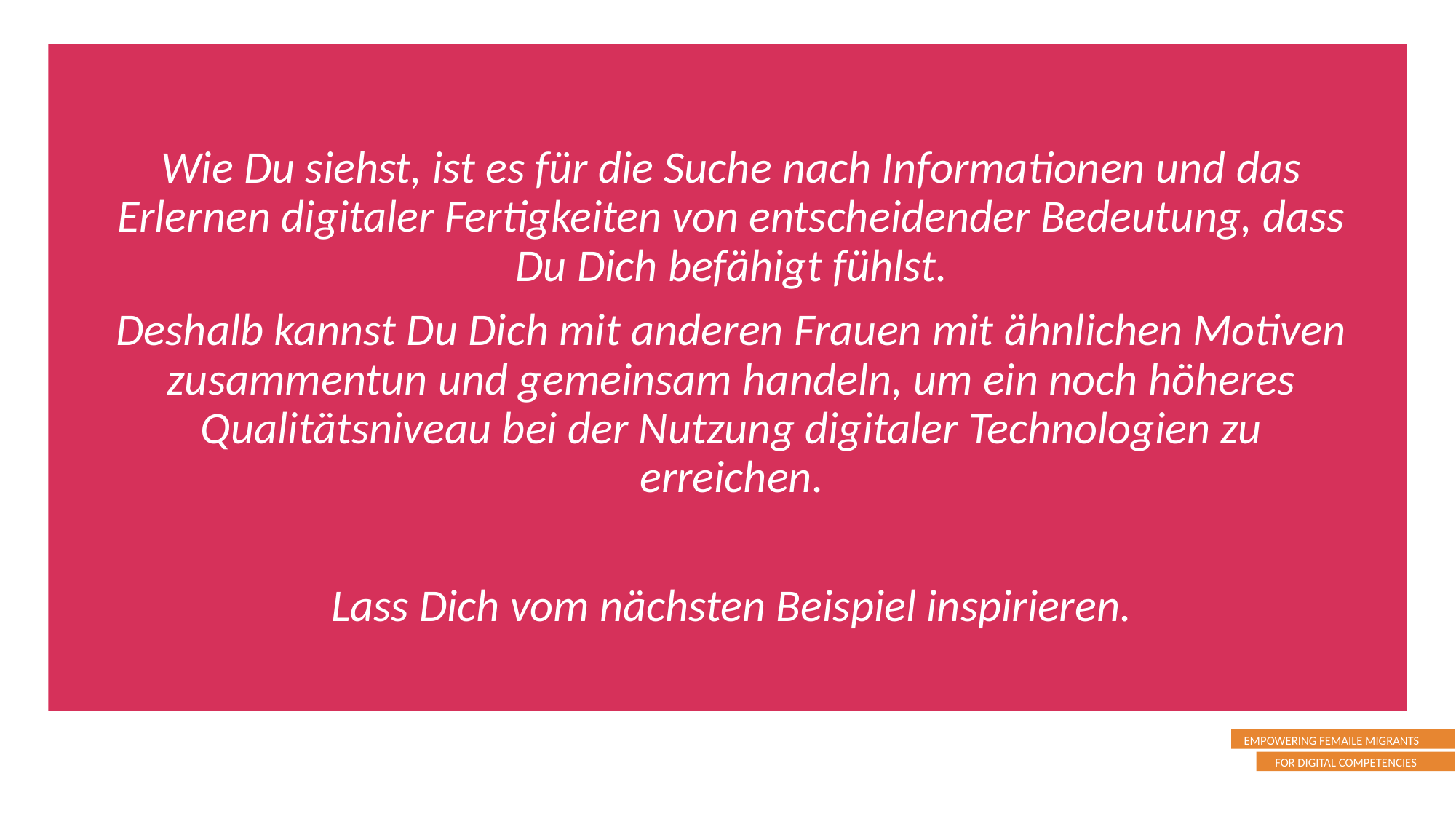

Wie Du siehst, ist es für die Suche nach Informationen und das Erlernen digitaler Fertigkeiten von entscheidender Bedeutung, dass Du Dich befähigt fühlst.
Deshalb kannst Du Dich mit anderen Frauen mit ähnlichen Motiven zusammentun und gemeinsam handeln, um ein noch höheres Qualitätsniveau bei der Nutzung digitaler Technologien zu erreichen.

Lass Dich vom nächsten Beispiel inspirieren.